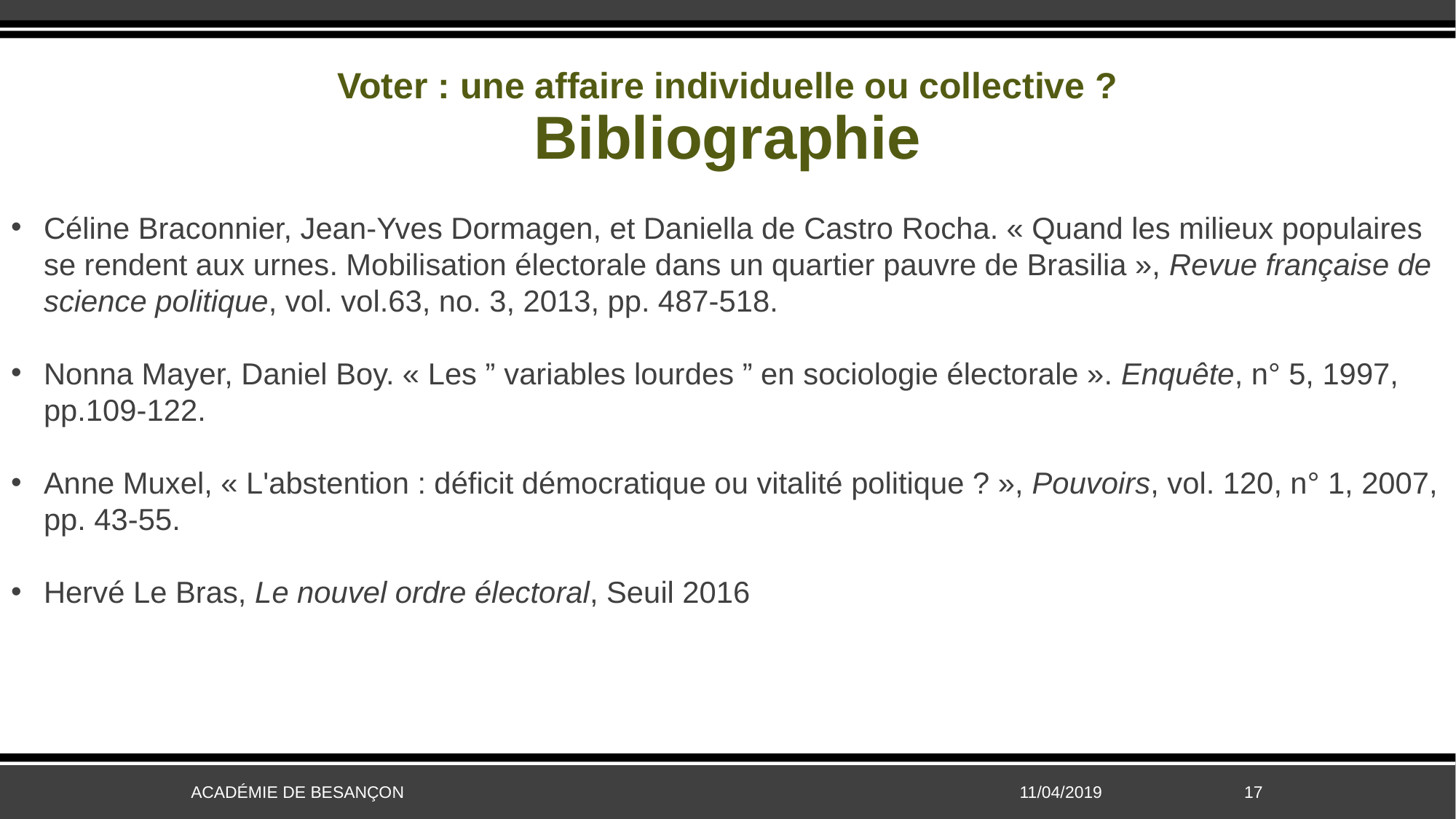

# Voter : une affaire individuelle ou collective ? Bibliographie
Céline Braconnier, Jean-Yves Dormagen, et Daniella de Castro Rocha. « Quand les milieux populaires se rendent aux urnes. Mobilisation électorale dans un quartier pauvre de Brasilia », Revue française de science politique, vol. vol.63, no. 3, 2013, pp. 487-518.

Nonna Mayer, Daniel Boy. « Les ” variables lourdes ” en sociologie électorale ». Enquête, n° 5, 1997, pp.109-122.

Anne Muxel, « L'abstention : déficit démocratique ou vitalité politique ? », Pouvoirs, vol. 120, n° 1, 2007, pp. 43-55.

Hervé Le Bras, Le nouvel ordre électoral, Seuil 2016

Académie de Besançon
11/04/2019
17